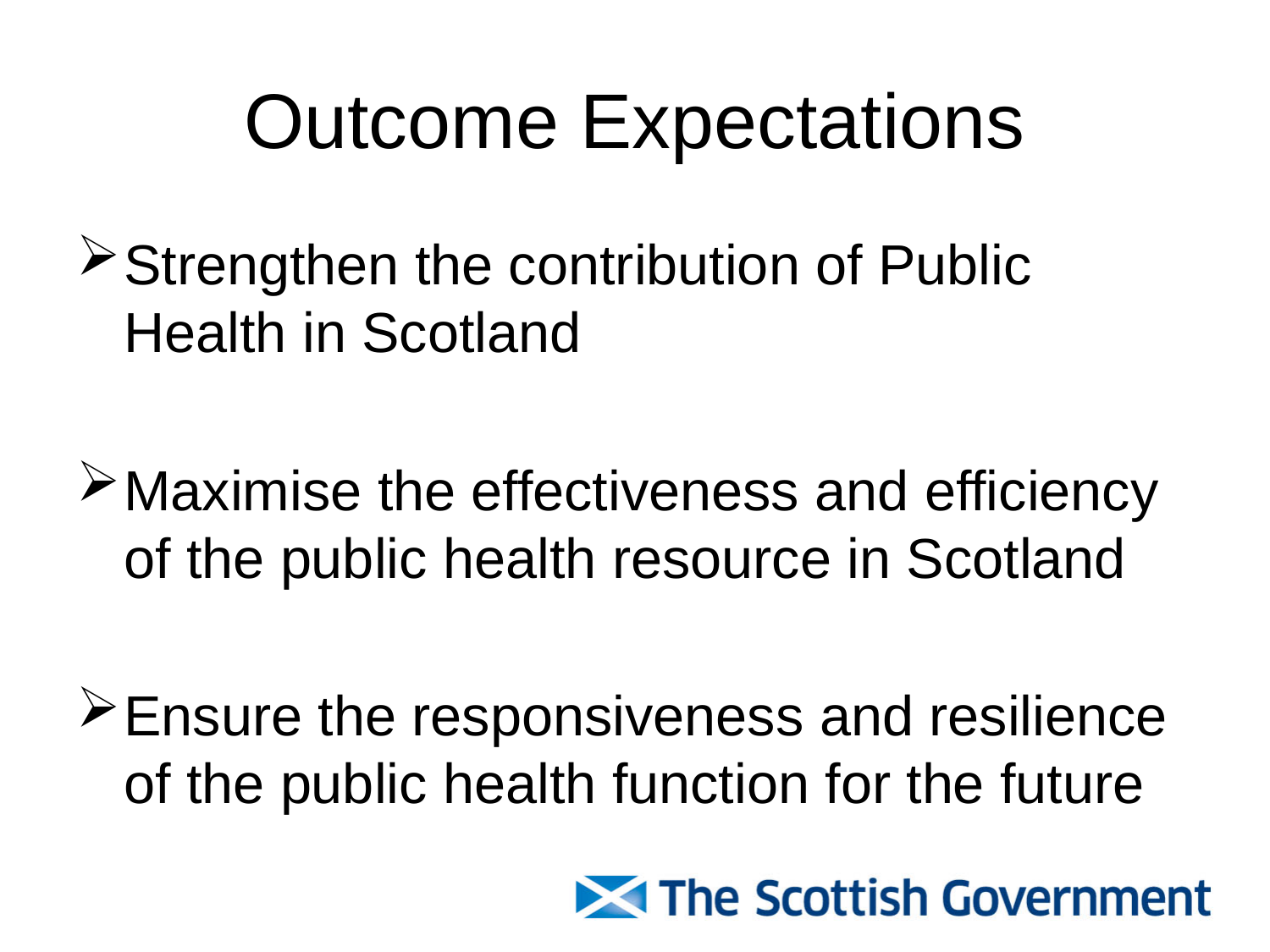

# Outcome Expectations
Strengthen the contribution of Public Health in Scotland

Maximise the effectiveness and efficiency of the public health resource in Scotland

Ensure the responsiveness and resilience of the public health function for the future